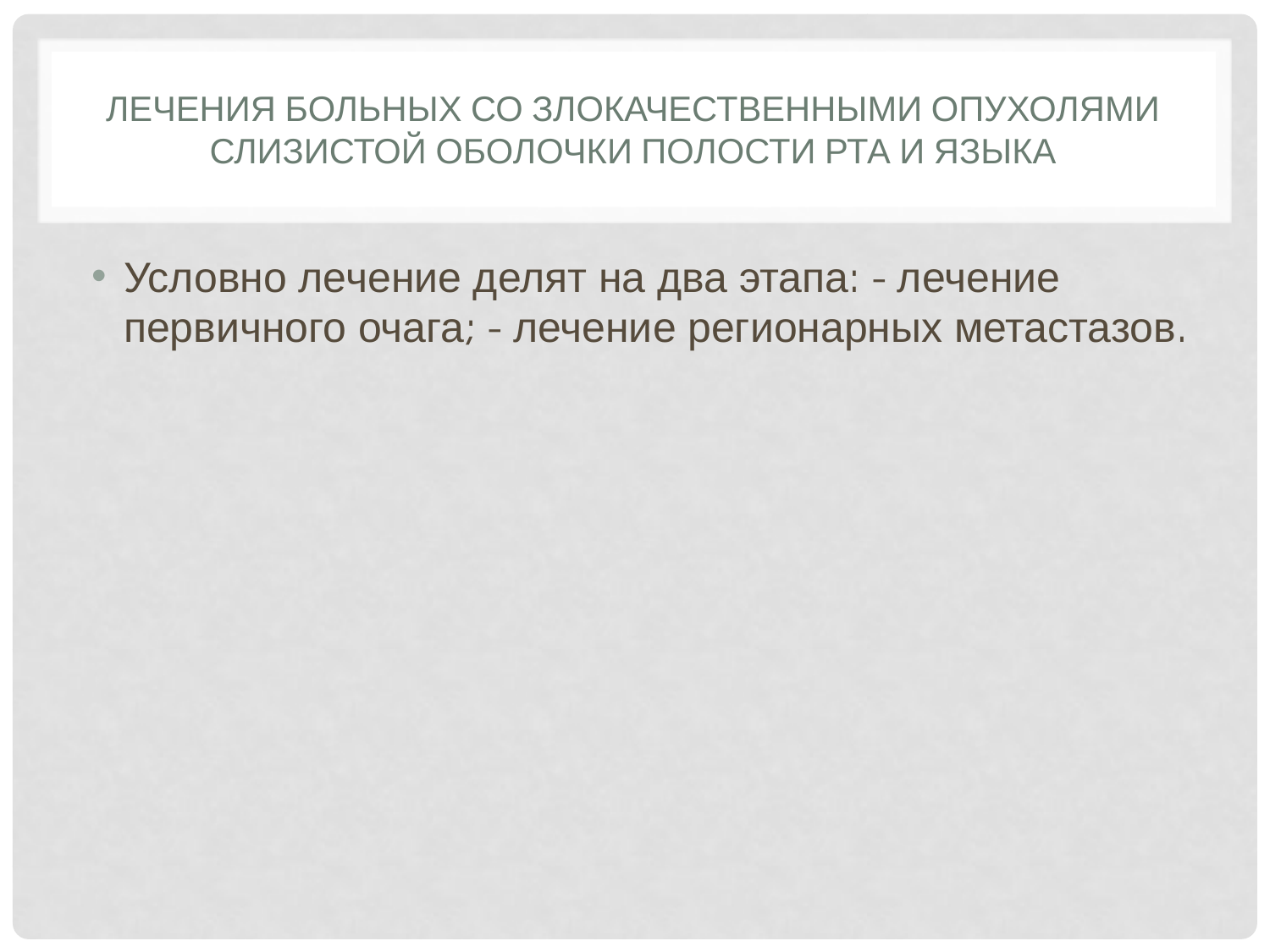

# лечения больных со злокачественными опухолями слизистой оболочки полости рта и языка
Условно лечение делят на два этапа: - лечение первичного очага; - лечение регионарных метастазов.